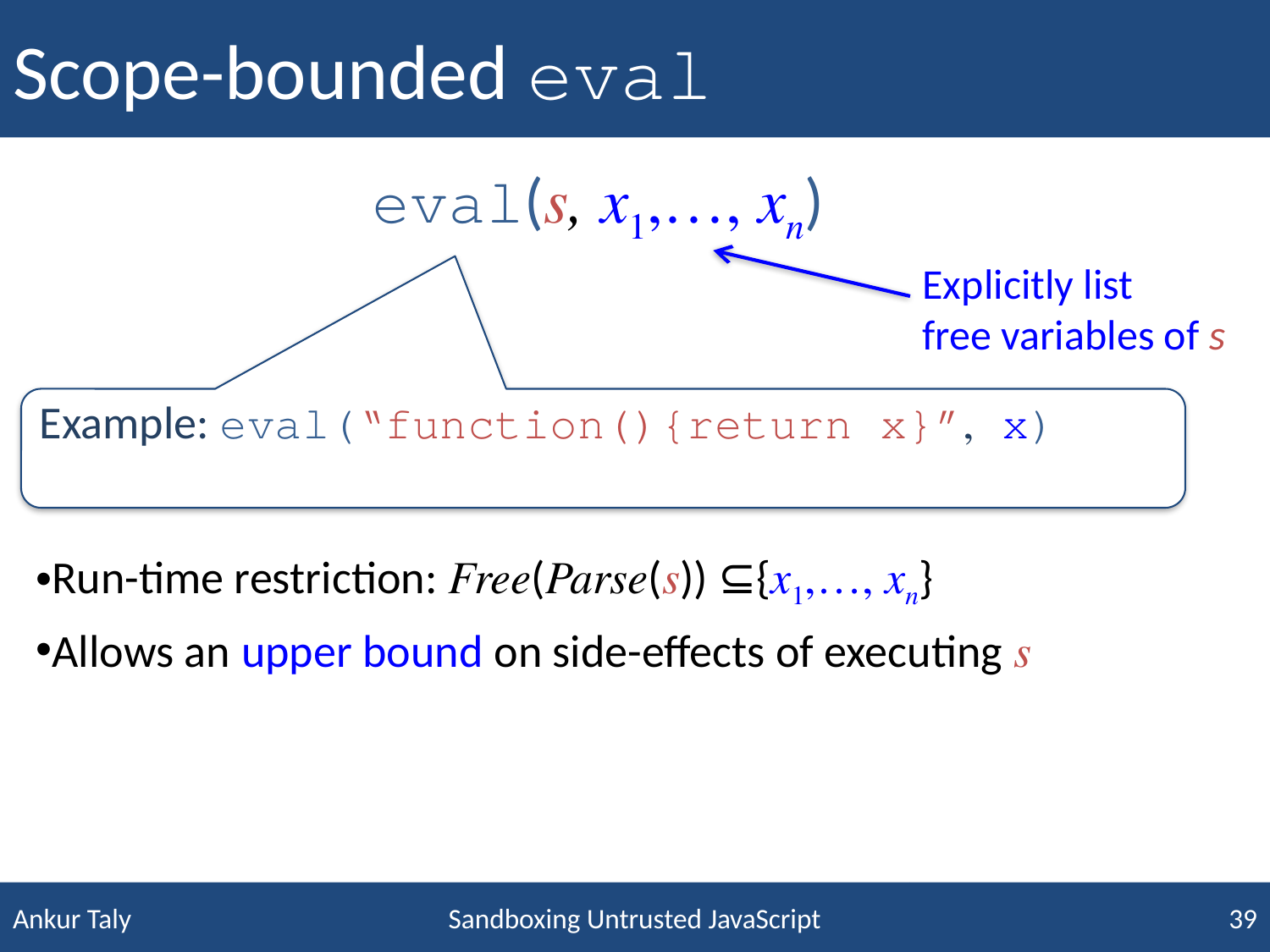

# Scope-bounded eval
eval(s, x1,…, xn)
Explicitly list
free variables of s
Example: eval(“function(){return x}”, x)

Run-time restriction: Free(Parse(s)) ⊆{x1,…, xn}
Allows an upper bound on side-effects of executing s

Sandboxing Untrusted JavaScript
39